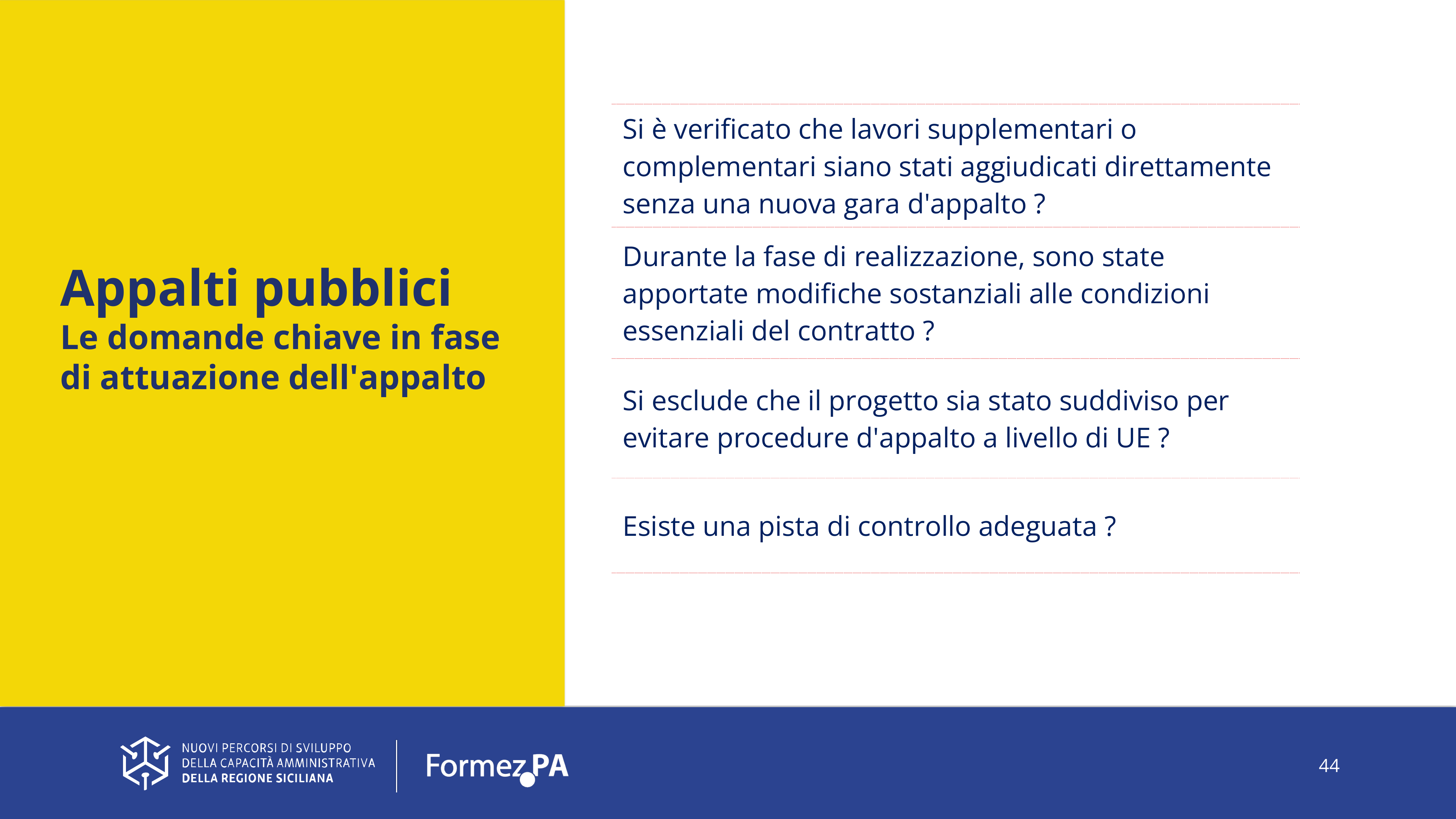

Appalti pubblici
Le domande chiave in fase di attuazione dell'appalto

| Si è verificato che lavori supplementari o complementari siano stati aggiudicati direttamente senza una nuova gara d'appalto ? |
| --- |
| Durante la fase di realizzazione, sono state apportate modifiche sostanziali alle condizioni essenziali del contratto ? |
| Si esclude che il progetto sia stato suddiviso per evitare procedure d'appalto a livello di UE ? |
| Esiste una pista di controllo adeguata ? |